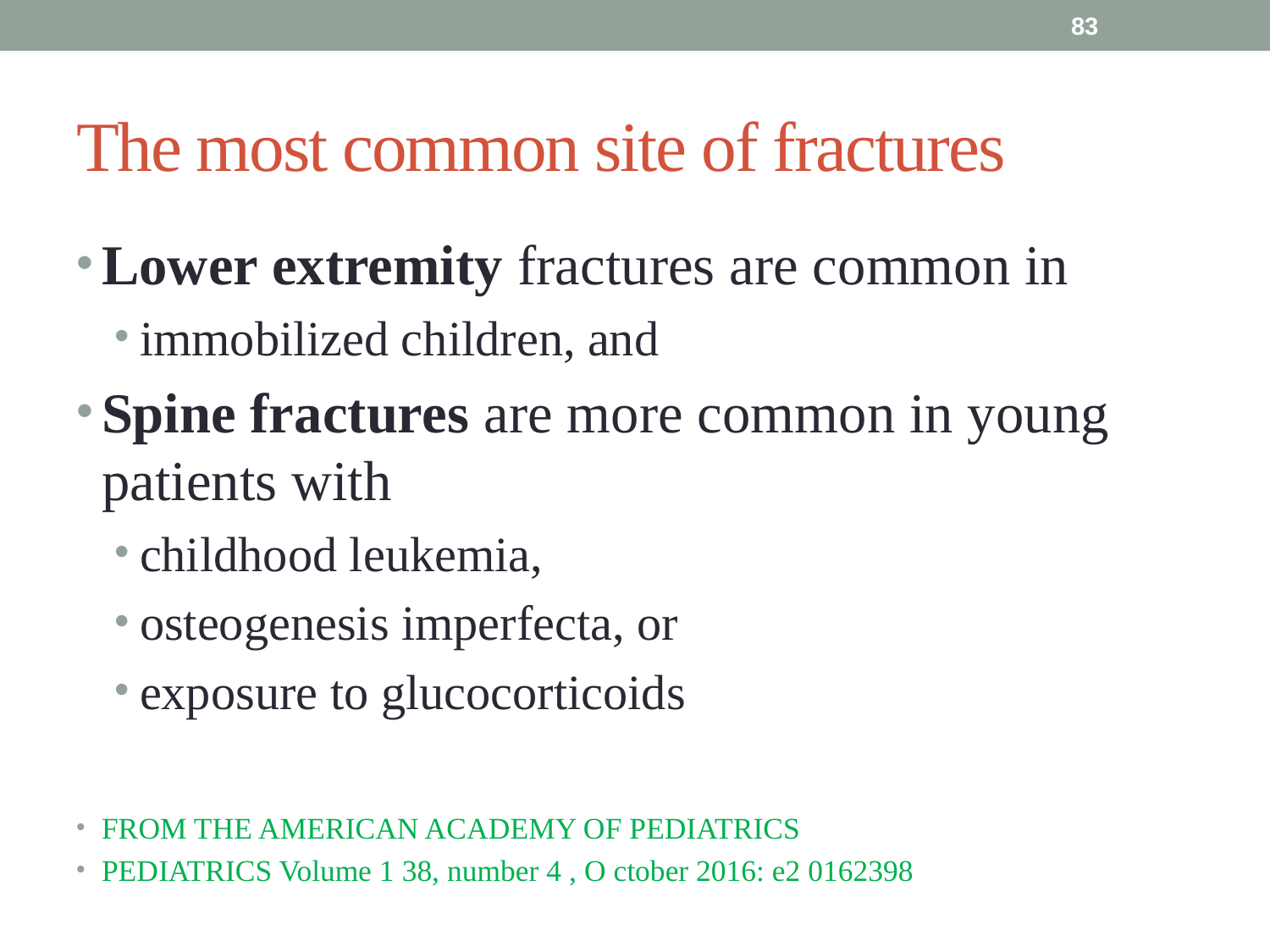

83
# The most common site of fractures
Lower extremity fractures are common in
immobilized children, and
Spine fractures are more common in young patients with
childhood leukemia,
osteogenesis imperfecta, or
exposure to glucocorticoids

FROM THE AMERICAN ACADEMY OF PEDIATRICS
PEDIATRICS Volume 1 38, number 4 , O ctober 2016: e2 0162398